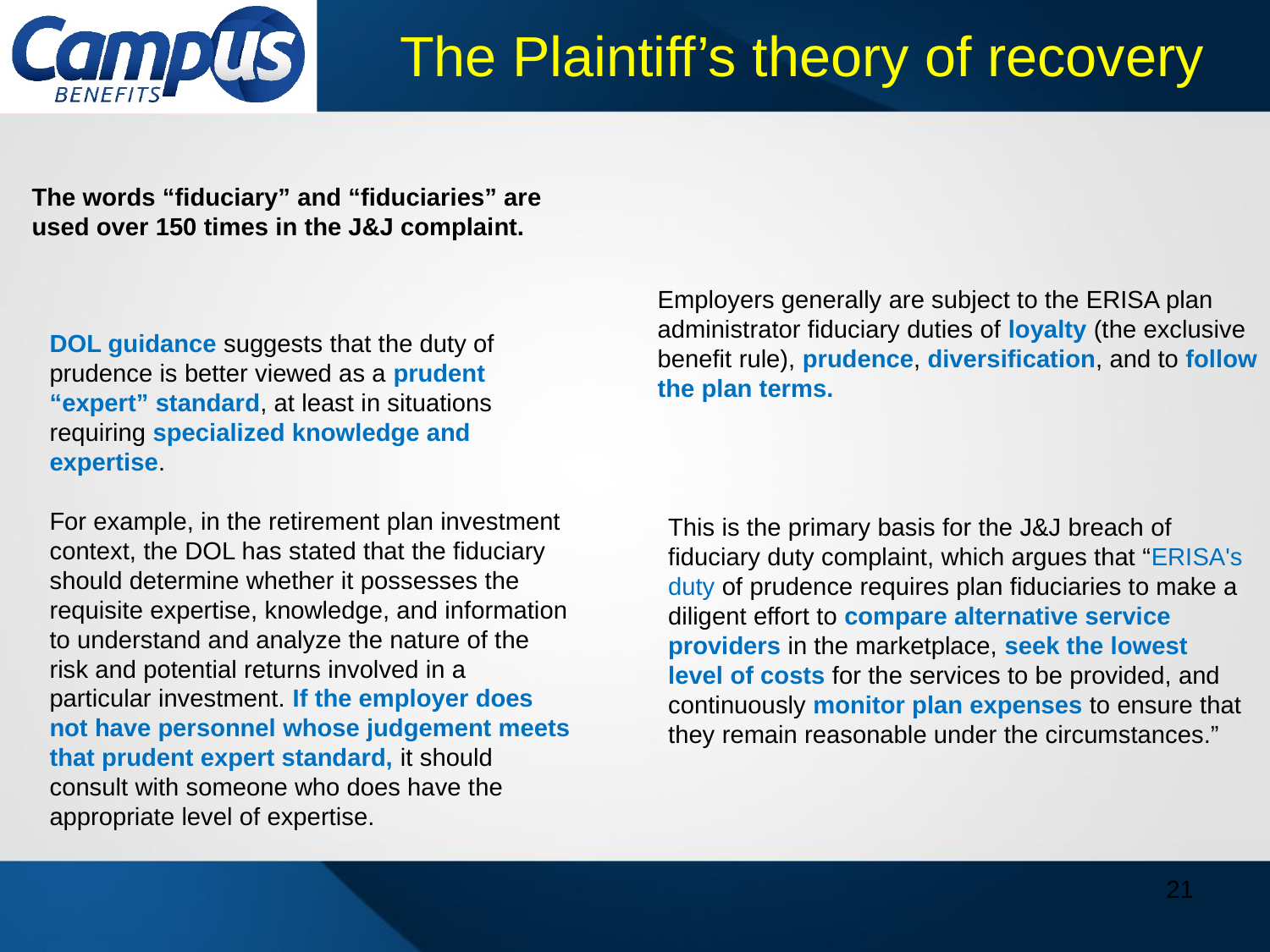

# The Plaintiff’s theory of recovery
The words “fiduciary” and “fiduciaries” are used over 150 times in the J&J complaint.
Employers generally are subject to the ERISA plan administrator fiduciary duties of loyalty (the exclusive benefit rule), prudence, diversification, and to follow the plan terms.
DOL guidance suggests that the duty of prudence is better viewed as a prudent “expert” standard, at least in situations requiring specialized knowledge and expertise.

For example, in the retirement plan investment context, the DOL has stated that the fiduciary should determine whether it possesses the requisite expertise, knowledge, and information to understand and analyze the nature of the risk and potential returns involved in a particular investment. If the employer does not have personnel whose judgement meets that prudent expert standard, it should consult with someone who does have the appropriate level of expertise.
This is the primary basis for the J&J breach of fiduciary duty complaint, which argues that “ERISA's duty of prudence requires plan fiduciaries to make a diligent effort to compare alternative service providers in the marketplace, seek the lowest level of costs for the services to be provided, and continuously monitor plan expenses to ensure that they remain reasonable under the circumstances.”
21